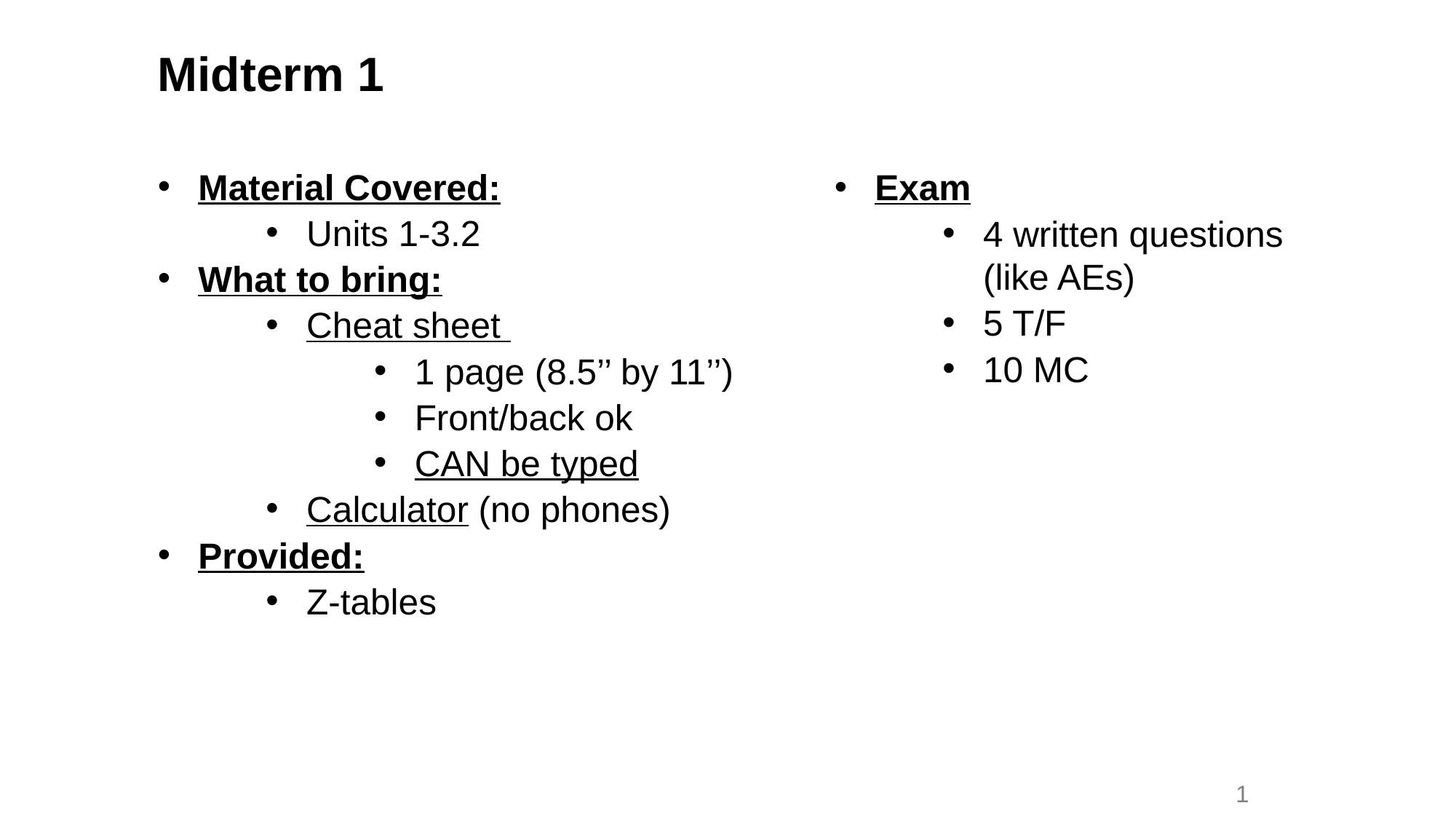

Midterm 1

Material Covered:
Units 1-3.2
What to bring:
Cheat sheet
1 page (8.5’’ by 11’’)
Front/back ok
CAN be typed
Calculator (no phones)
Provided:
Z-tables
Exam
4 written questions (like AEs)
5 T/F
10 MC
1